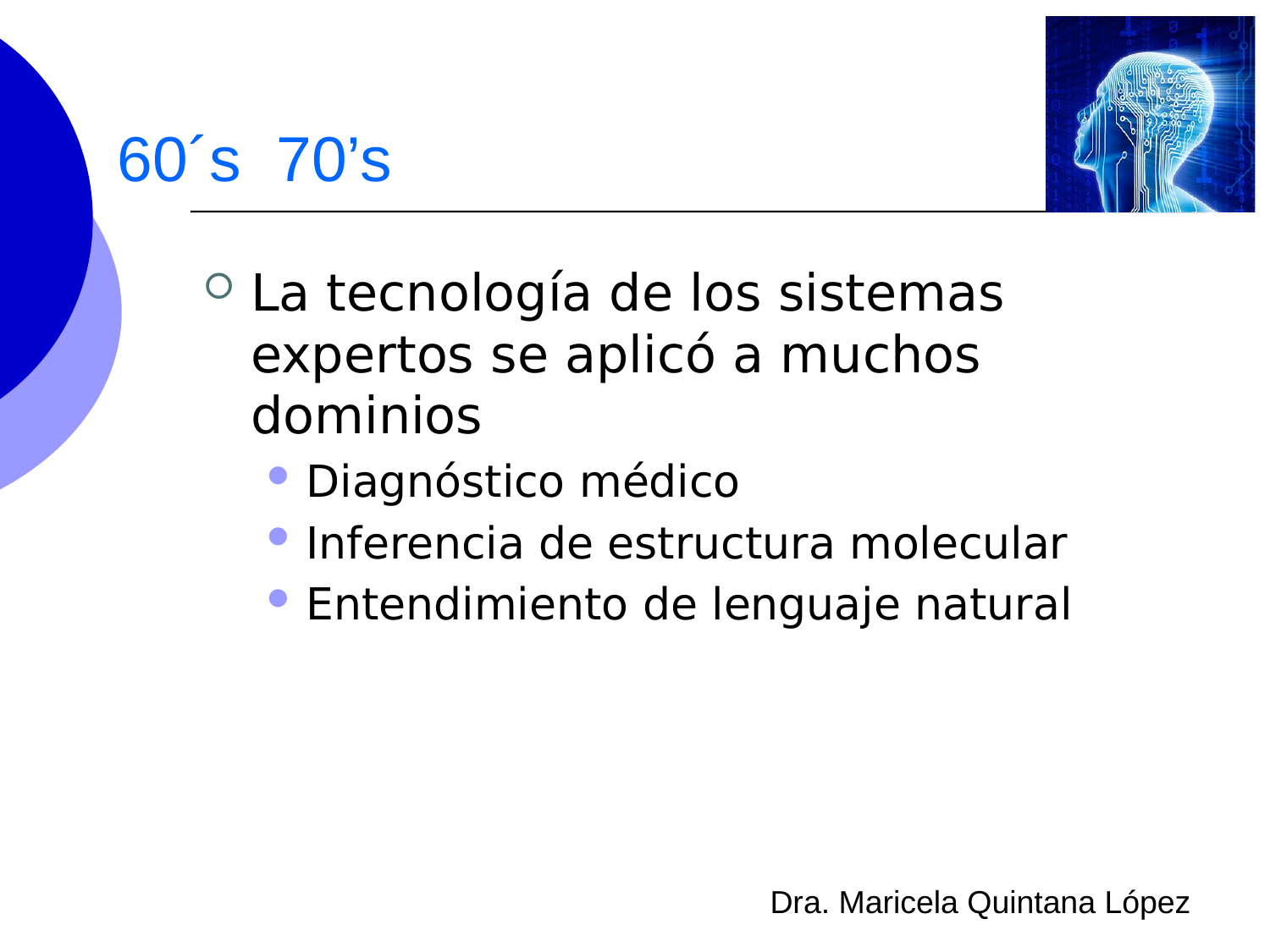

# 60´s  70’s
La tecnología de los sistemas expertos se aplicó a muchos dominios
Diagnóstico médico
Inferencia de estructura molecular
Entendimiento de lenguaje natural